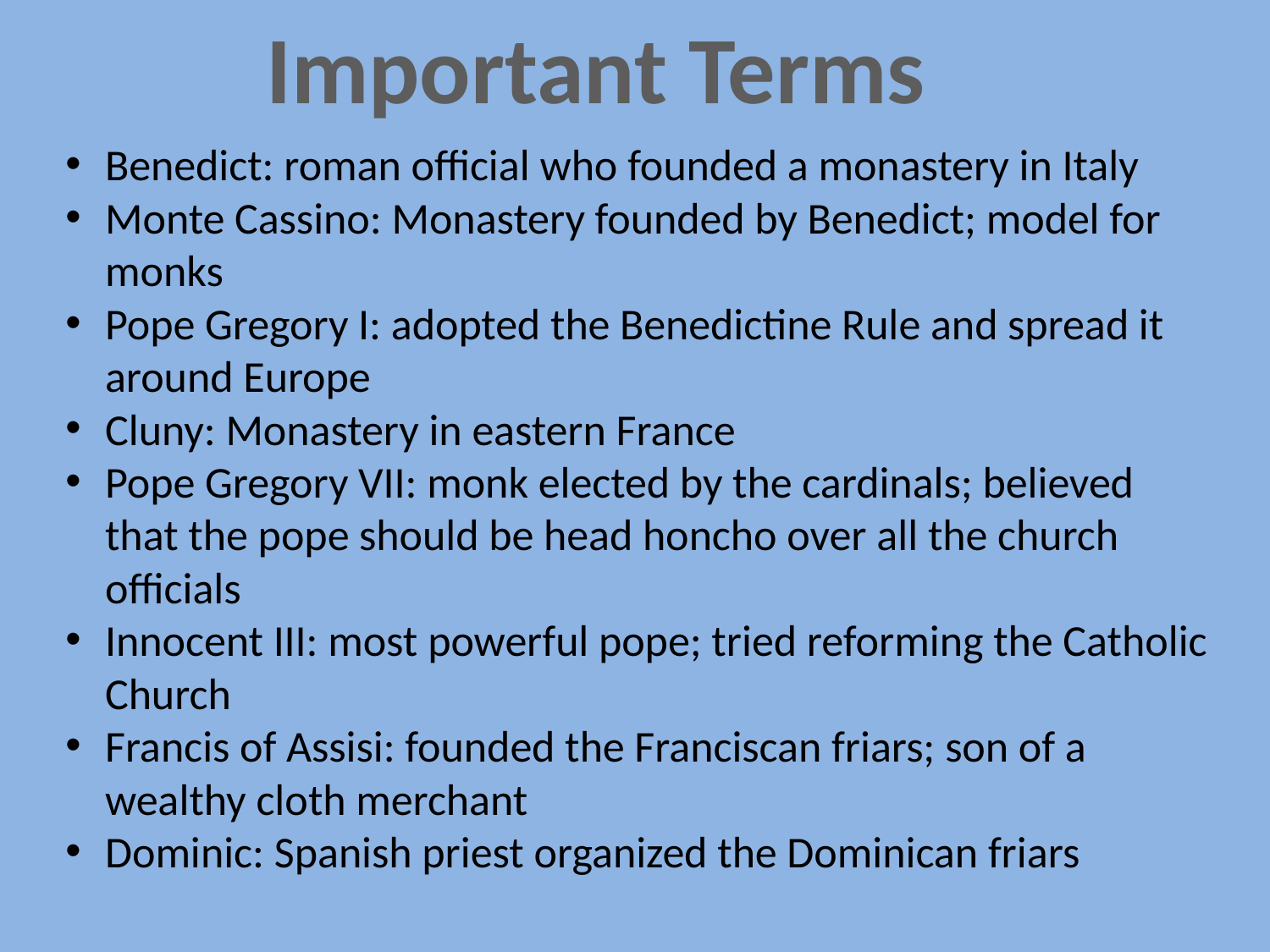

Important Terms
Benedict: roman official who founded a monastery in Italy
Monte Cassino: Monastery founded by Benedict; model for monks
Pope Gregory I: adopted the Benedictine Rule and spread it around Europe
Cluny: Monastery in eastern France
Pope Gregory VII: monk elected by the cardinals; believed that the pope should be head honcho over all the church officials
Innocent III: most powerful pope; tried reforming the Catholic Church
Francis of Assisi: founded the Franciscan friars; son of a wealthy cloth merchant
Dominic: Spanish priest organized the Dominican friars